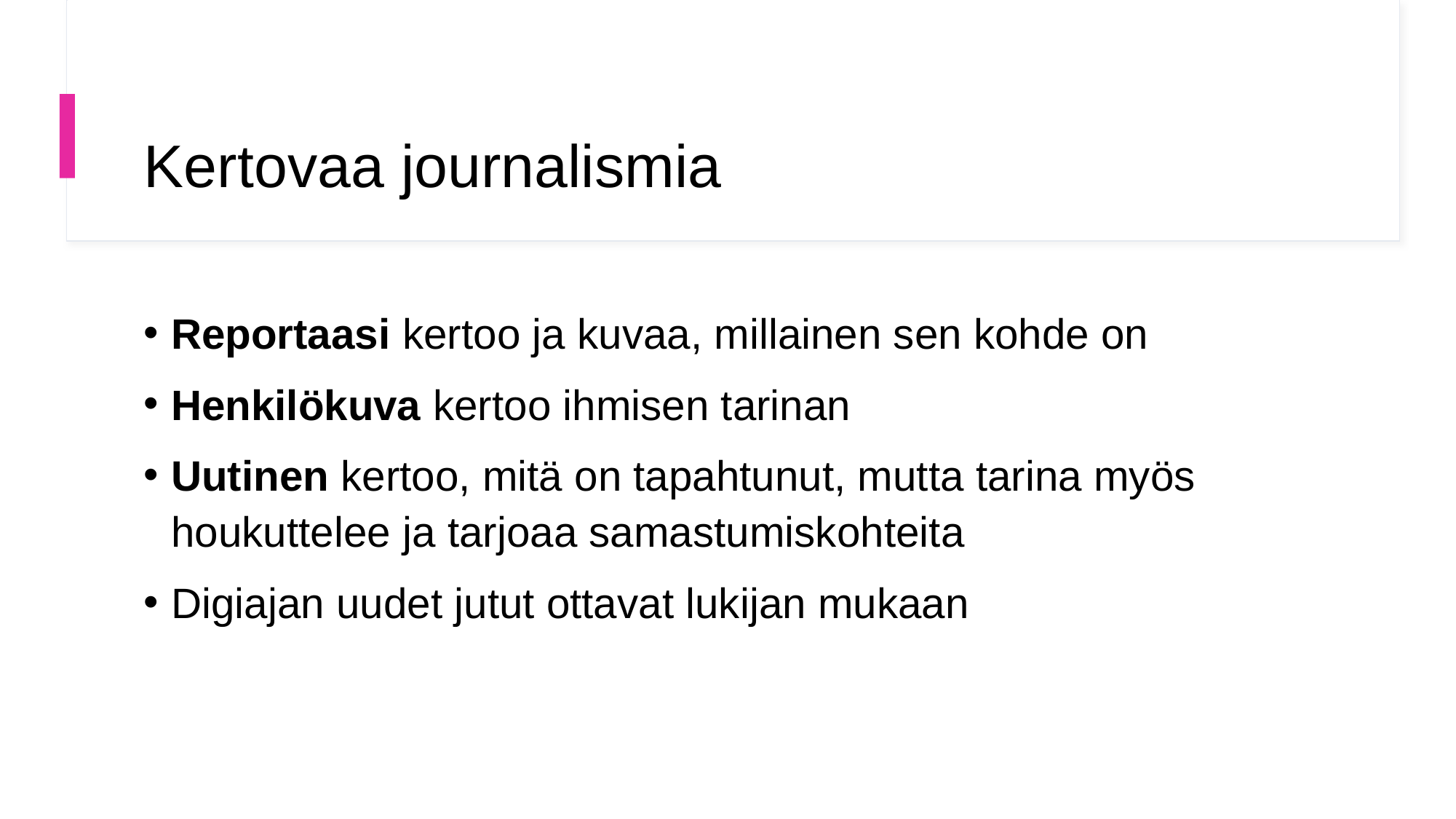

# Kertovaa journalismia
Reportaasi kertoo ja kuvaa, millainen sen kohde on
Henkilökuva kertoo ihmisen tarinan
Uutinen kertoo, mitä on tapahtunut, mutta tarina myös houkuttelee ja tarjoaa samastumiskohteita
Digiajan uudet jutut ottavat lukijan mukaan